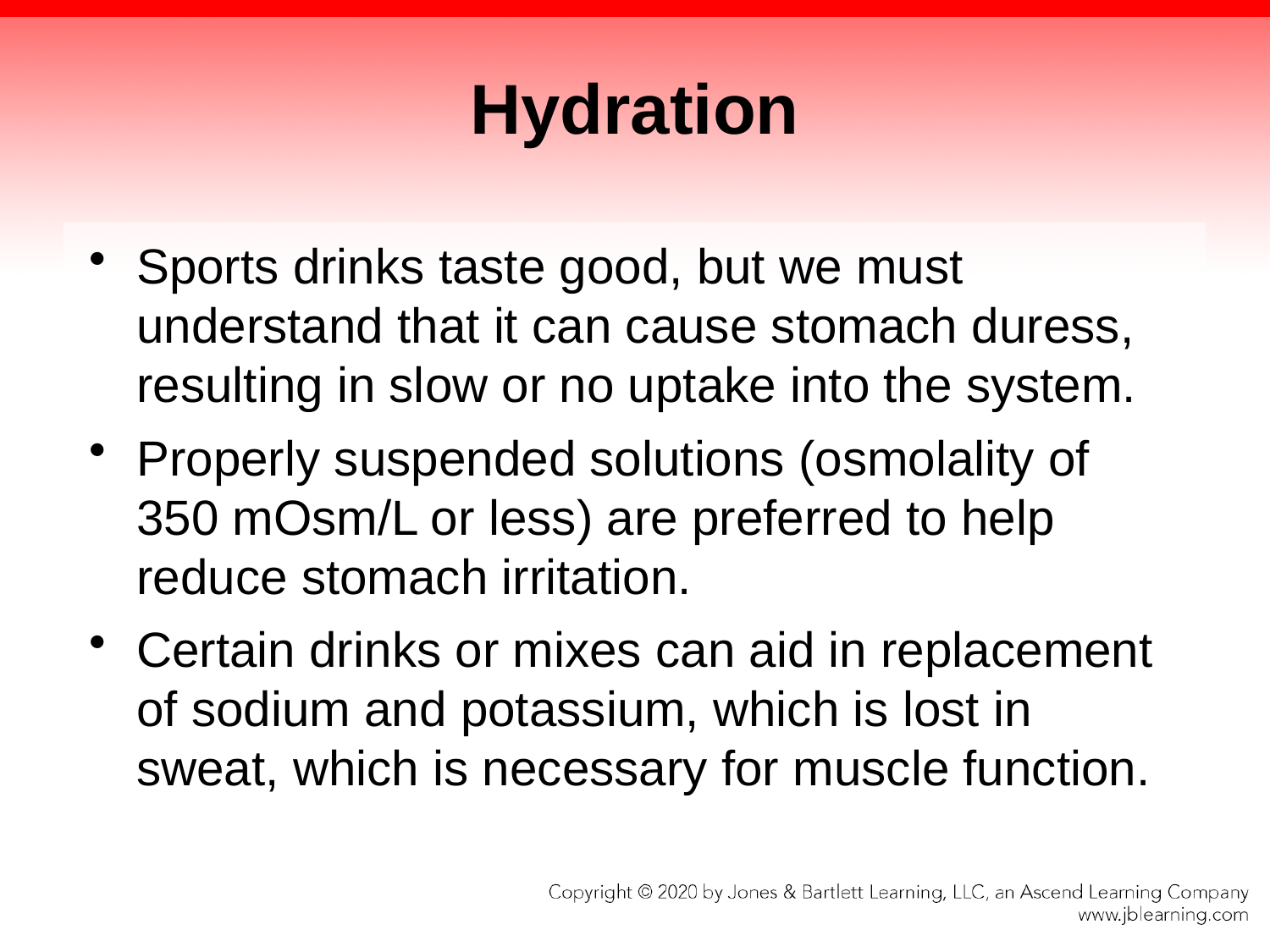

# Hydration
Sports drinks taste good, but we must understand that it can cause stomach duress, resulting in slow or no uptake into the system.
Properly suspended solutions (osmolality of 350 mOsm/L or less) are preferred to help reduce stomach irritation.
Certain drinks or mixes can aid in replacement of sodium and potassium, which is lost in sweat, which is necessary for muscle function.